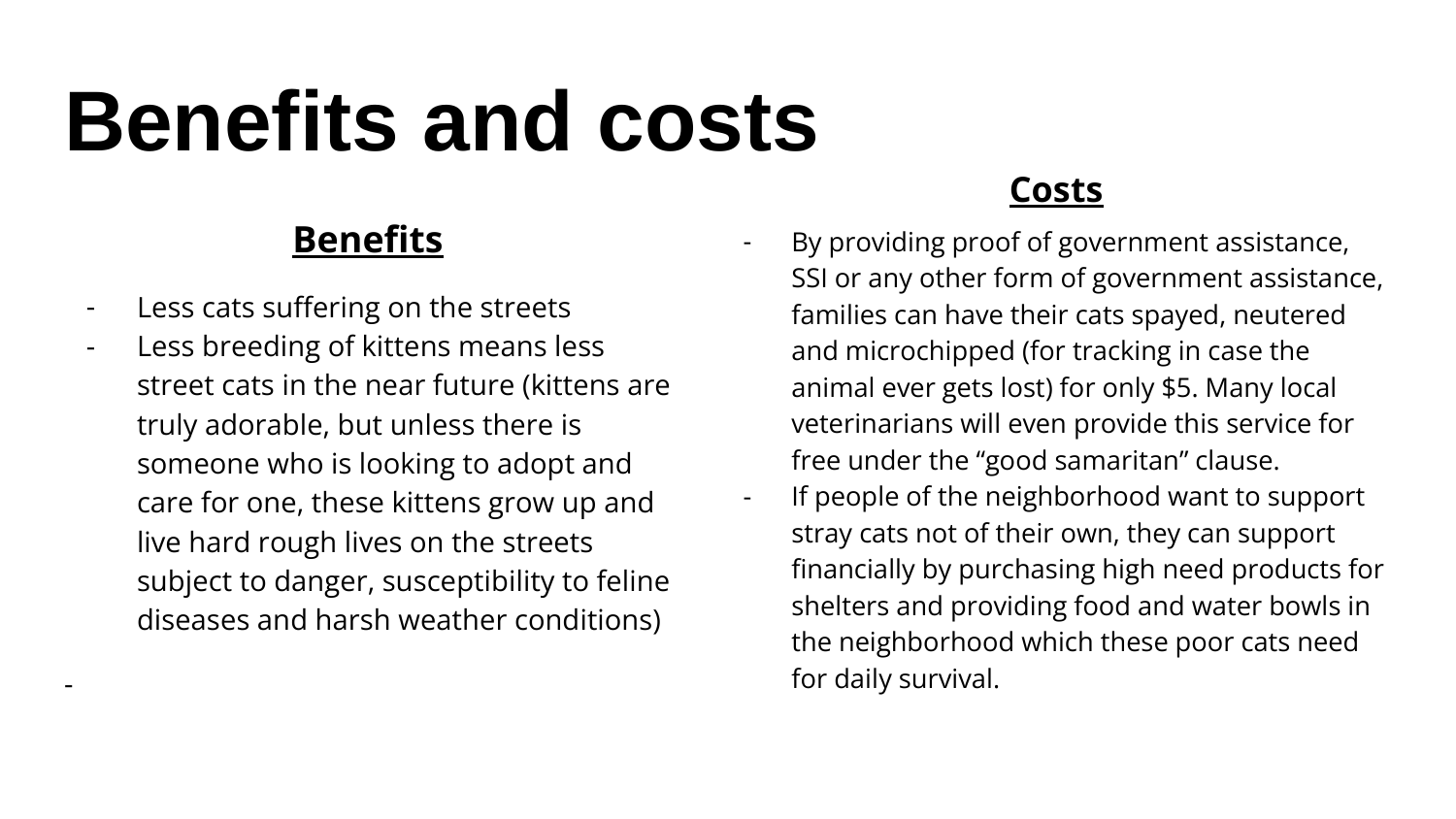

# Benefits and costs
Costs
By providing proof of government assistance, SSI or any other form of government assistance, families can have their cats spayed, neutered and microchipped (for tracking in case the animal ever gets lost) for only $5. Many local veterinarians will even provide this service for free under the “good samaritan” clause.
If people of the neighborhood want to support stray cats not of their own, they can support financially by purchasing high need products for shelters and providing food and water bowls in the neighborhood which these poor cats need for daily survival.

Benefits
Less cats suffering on the streets
Less breeding of kittens means less street cats in the near future (kittens are truly adorable, but unless there is someone who is looking to adopt and care for one, these kittens grow up and live hard rough lives on the streets subject to danger, susceptibility to feline diseases and harsh weather conditions)
-